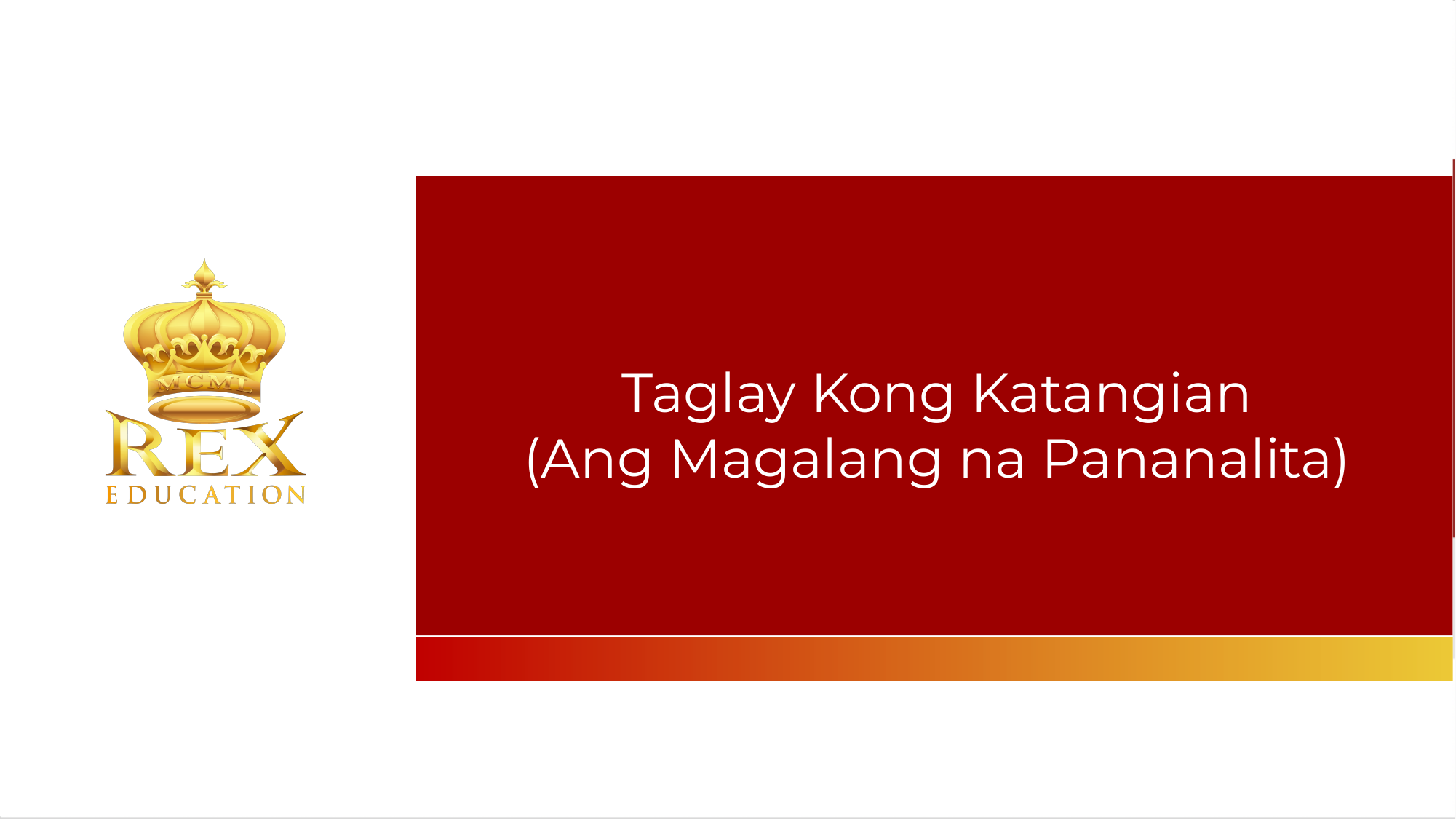

Taglay Kong Katangian
(Ang Magalang na Pananalita)